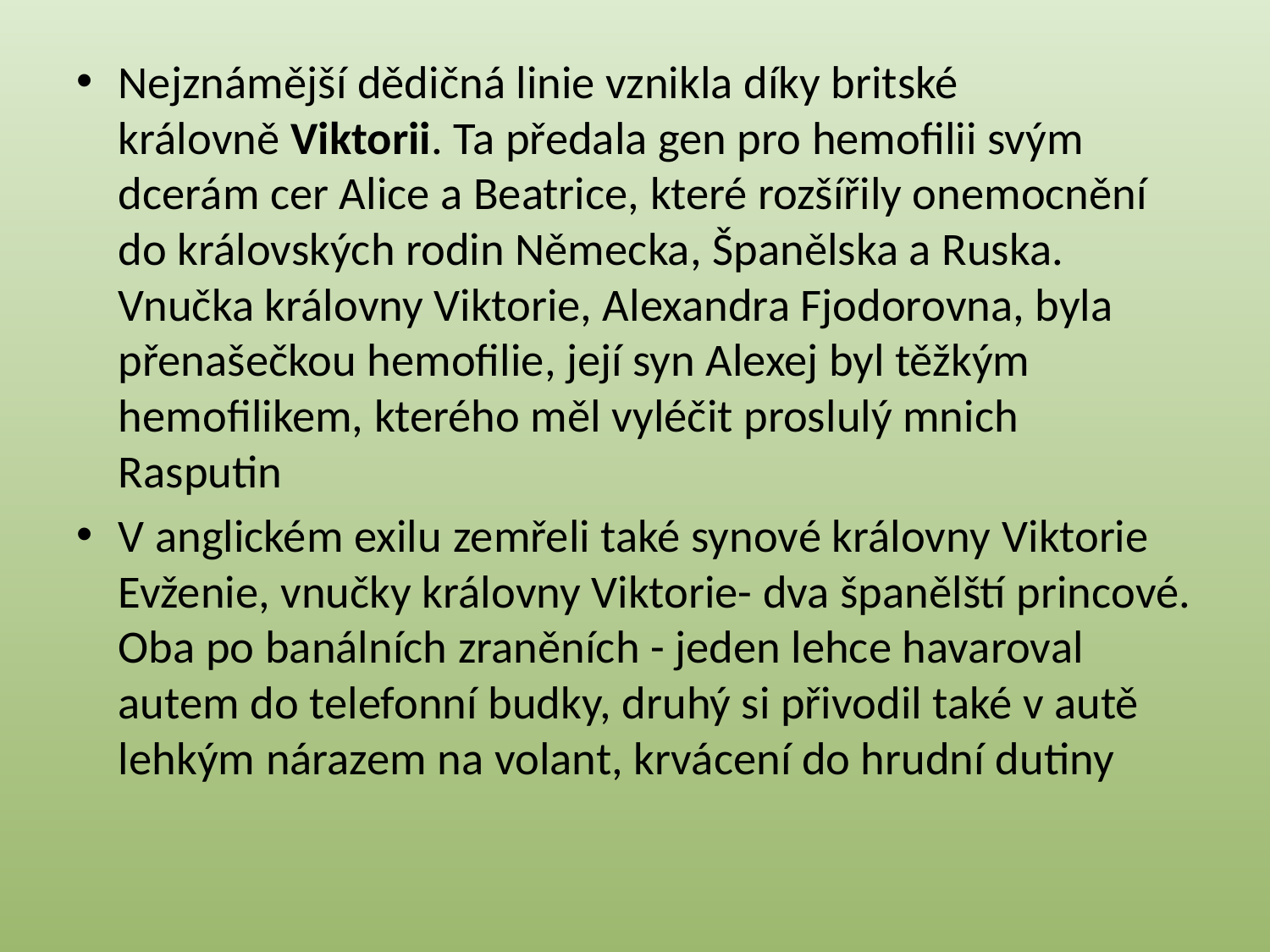

#
Nejznámější dědičná linie vznikla díky britské královně Viktorii. Ta předala gen pro hemofilii svým dcerám cer Alice a Beatrice, které rozšířily onemocnění do královských rodin Německa, Španělska a Ruska. Vnučka královny Viktorie, Alexandra Fjodorovna, byla přenašečkou hemofilie, její syn Alexej byl těžkým hemofilikem, kterého měl vyléčit proslulý mnich Rasputin
V anglickém exilu zemřeli také synové královny Viktorie Evženie, vnučky královny Viktorie- dva španělští princové. Oba po banálních zraněních - jeden lehce havaroval autem do telefonní budky, druhý si přivodil také v autě lehkým nárazem na volant, krvácení do hrudní dutiny